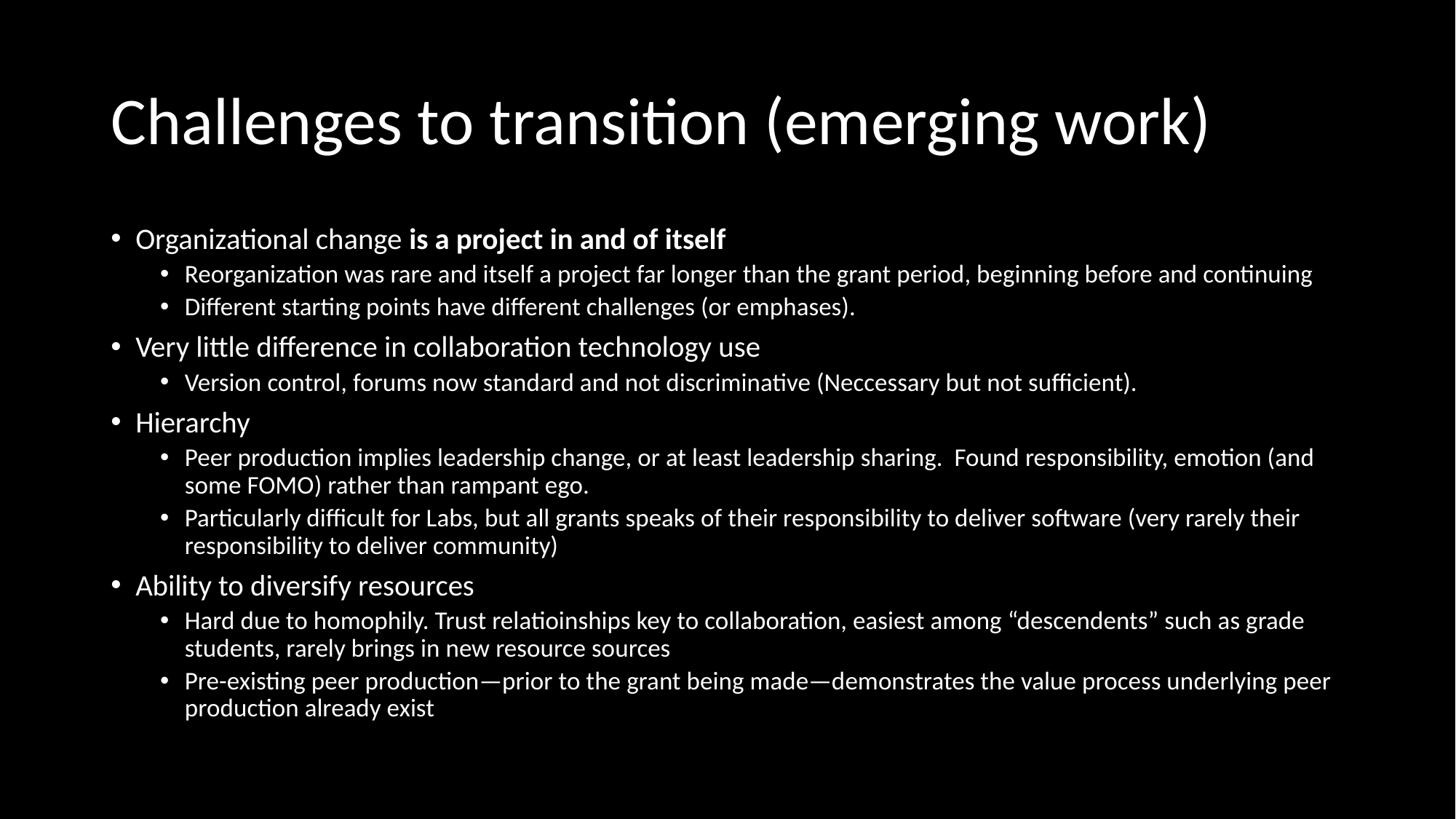

# Challenges to transition (emerging work)
Organizational change is a project in and of itself
Reorganization was rare and itself a project far longer than the grant period, beginning before and continuing
Different starting points have different challenges (or emphases).
Very little difference in collaboration technology use
Version control, forums now standard and not discriminative (Neccessary but not sufficient).
Hierarchy
Peer production implies leadership change, or at least leadership sharing.  Found responsibility, emotion (and some FOMO) rather than rampant ego.
Particularly difficult for Labs, but all grants speaks of their responsibility to deliver software (very rarely their responsibility to deliver community)
Ability to diversify resources
Hard due to homophily. Trust relatioinships key to collaboration, easiest among “descendents” such as grade students, rarely brings in new resource sources
Pre-existing peer production—prior to the grant being made—demonstrates the value process underlying peer production already exist